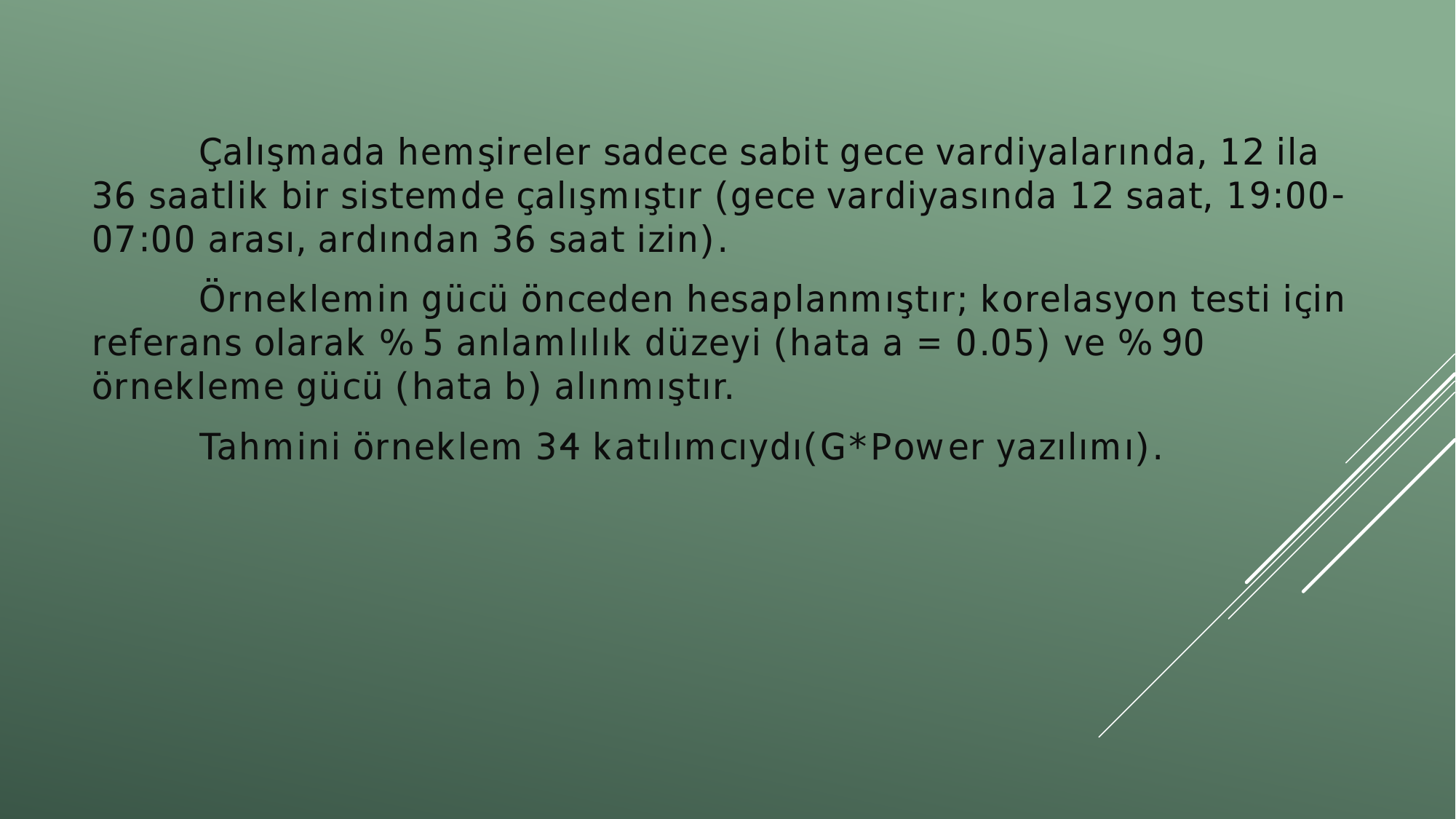

Çalışmada hemşireler sadece sabit gece vardiyalarında, 12 ila 36 saatlik bir sistemde çalışmıştır (gece vardiyasında 12 saat, 19:00-07:00 arası, ardından 36 saat izin).
          Örneklemin gücü önceden hesaplanmıştır; korelasyon testi için referans olarak %5 anlamlılık düzeyi (hata a = 0.05) ve %90 örnekleme gücü (hata b) alınmıştır.
          Tahmini örneklem 34 katılımcıydı(G*Power yazılımı).
#